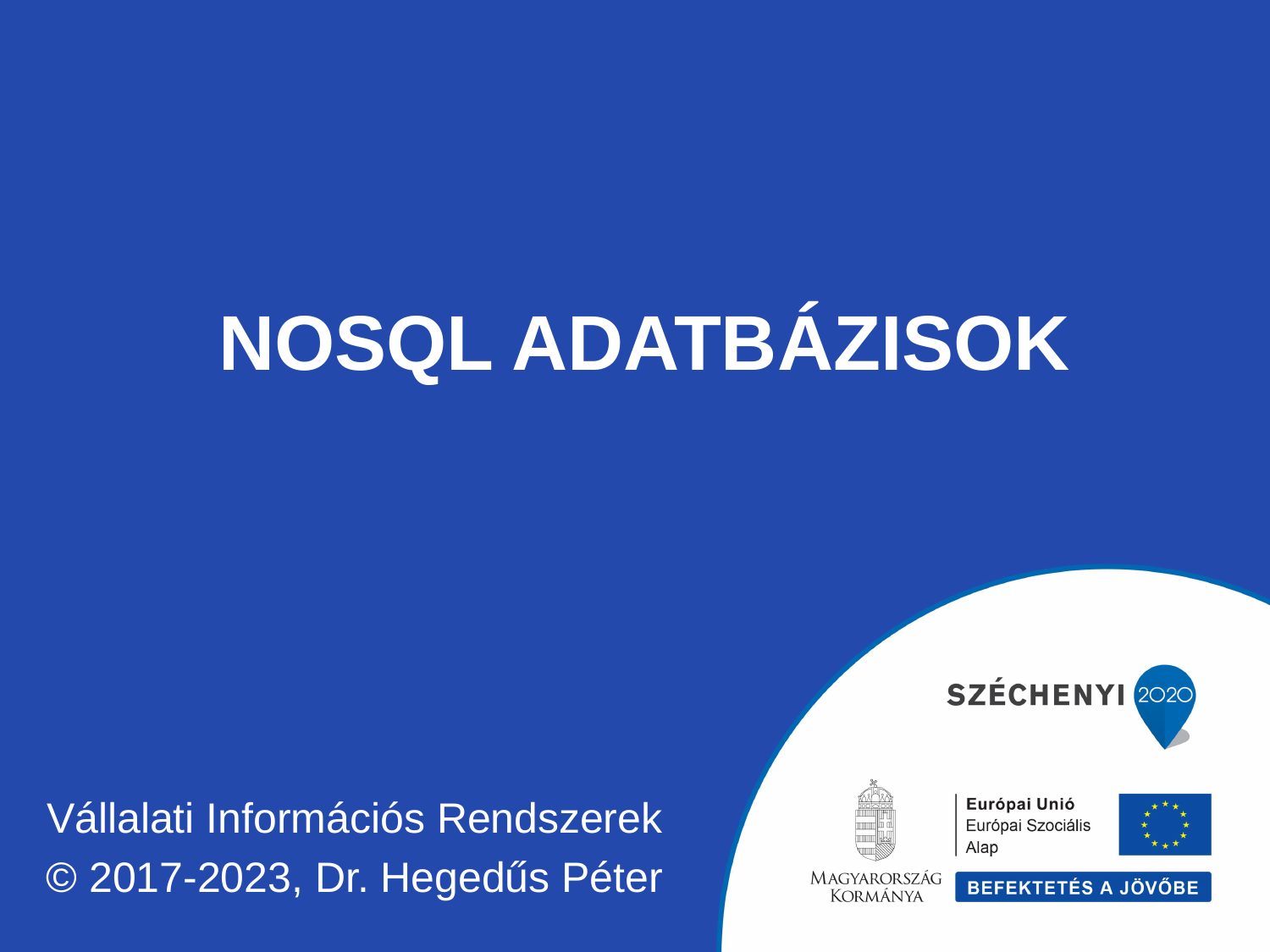

# NoSQL adatbázisok
Vállalati Információs Rendszerek
© 2017-2023, Dr. Hegedűs Péter